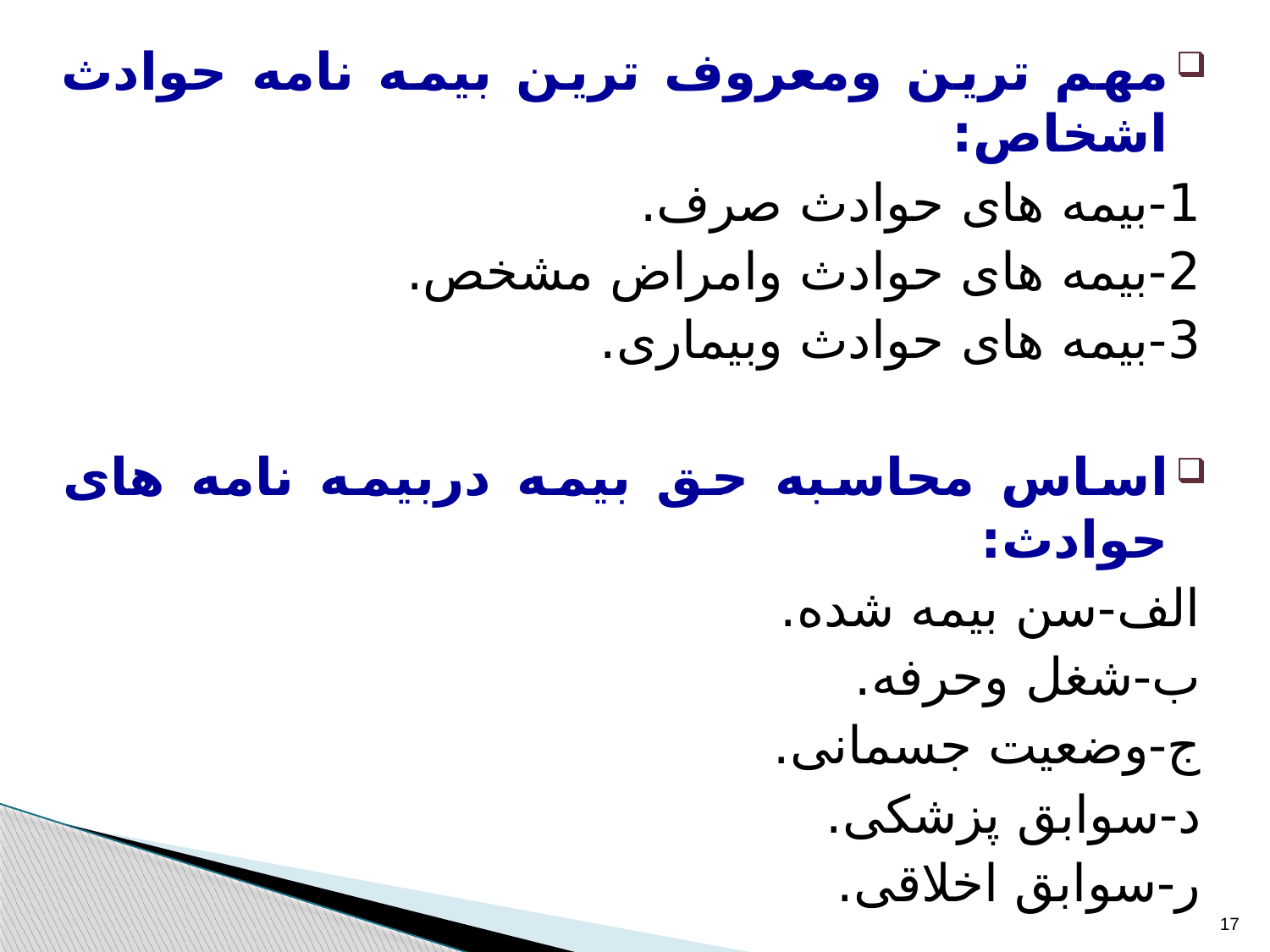

مهم ترین ومعروف ترین بیمه نامه حوادث اشخاص:
1-بیمه های حوادث صرف.
2-بیمه های حوادث وامراض مشخص.
3-بیمه های حوادث وبیماری.

اساس محاسبه حق بیمه دربیمه نامه های حوادث:
الف-سن بیمه شده.
ب-شغل وحرفه.
ج-وضعیت جسمانی.
د-سوابق پزشکی.
ر-سوابق اخلاقی.
17